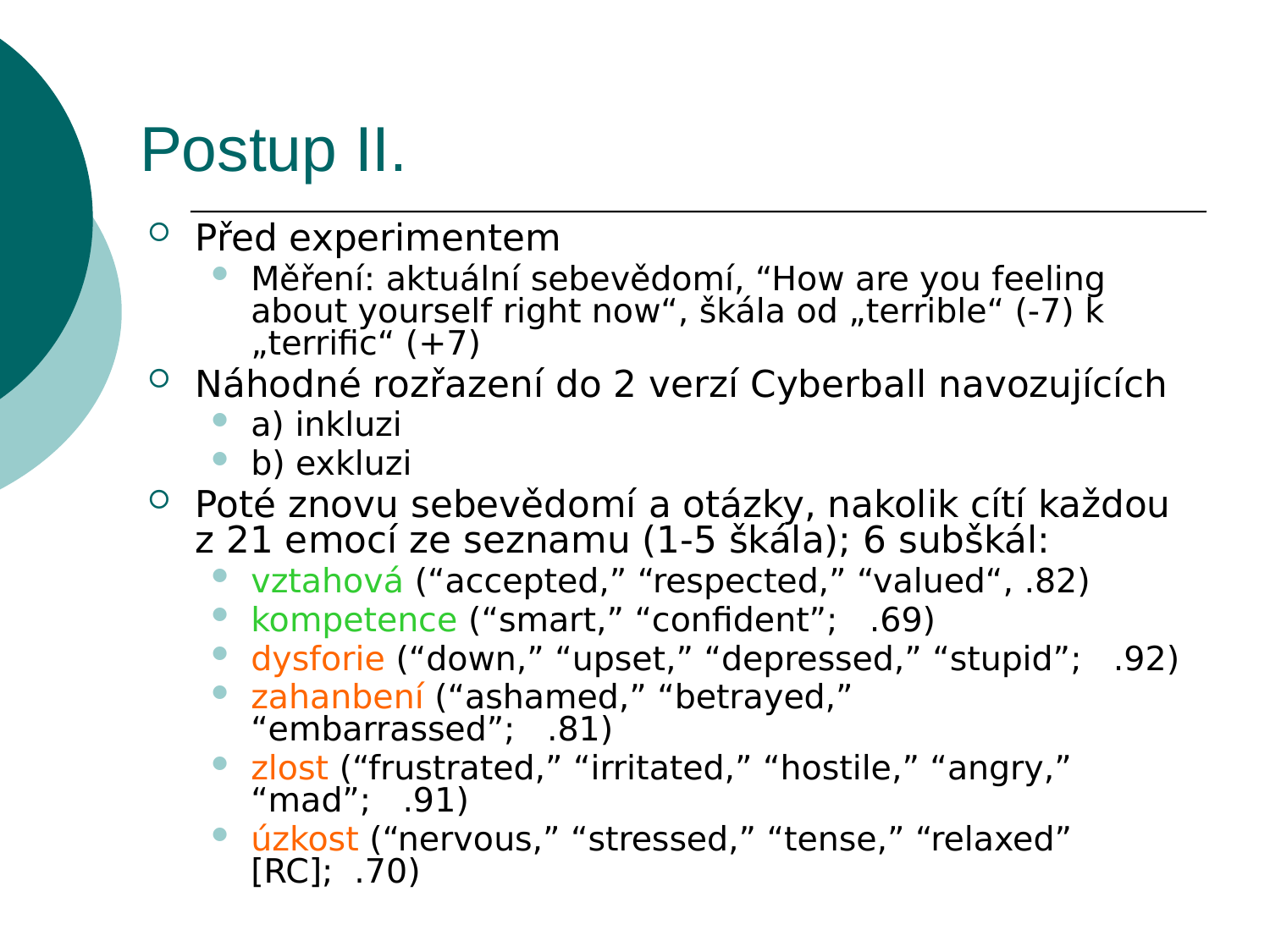

# Postup II.
Před experimentem
Měření: aktuální sebevědomí, “How are you feeling about yourself right now“, škála od „terrible“ (-7) k „terrific“ (+7)
Náhodné rozřazení do 2 verzí Cyberball navozujících
a) inkluzi
b) exkluzi
Poté znovu sebevědomí a otázky, nakolik cítí každou z 21 emocí ze seznamu (1-5 škála); 6 subškál:
vztahová (“accepted,” “respected,” “valued“, .82)
kompetence (“smart,” “confident”;   .69)
dysforie (“down,” “upset,” “depressed,” “stupid”;   .92)
zahanbení (“ashamed,” “betrayed,” “embarrassed”;   .81)
zlost (“frustrated,” “irritated,” “hostile,” “angry,” “mad”;   .91)
úzkost (“nervous,” “stressed,” “tense,” “relaxed” [RC];  .70)